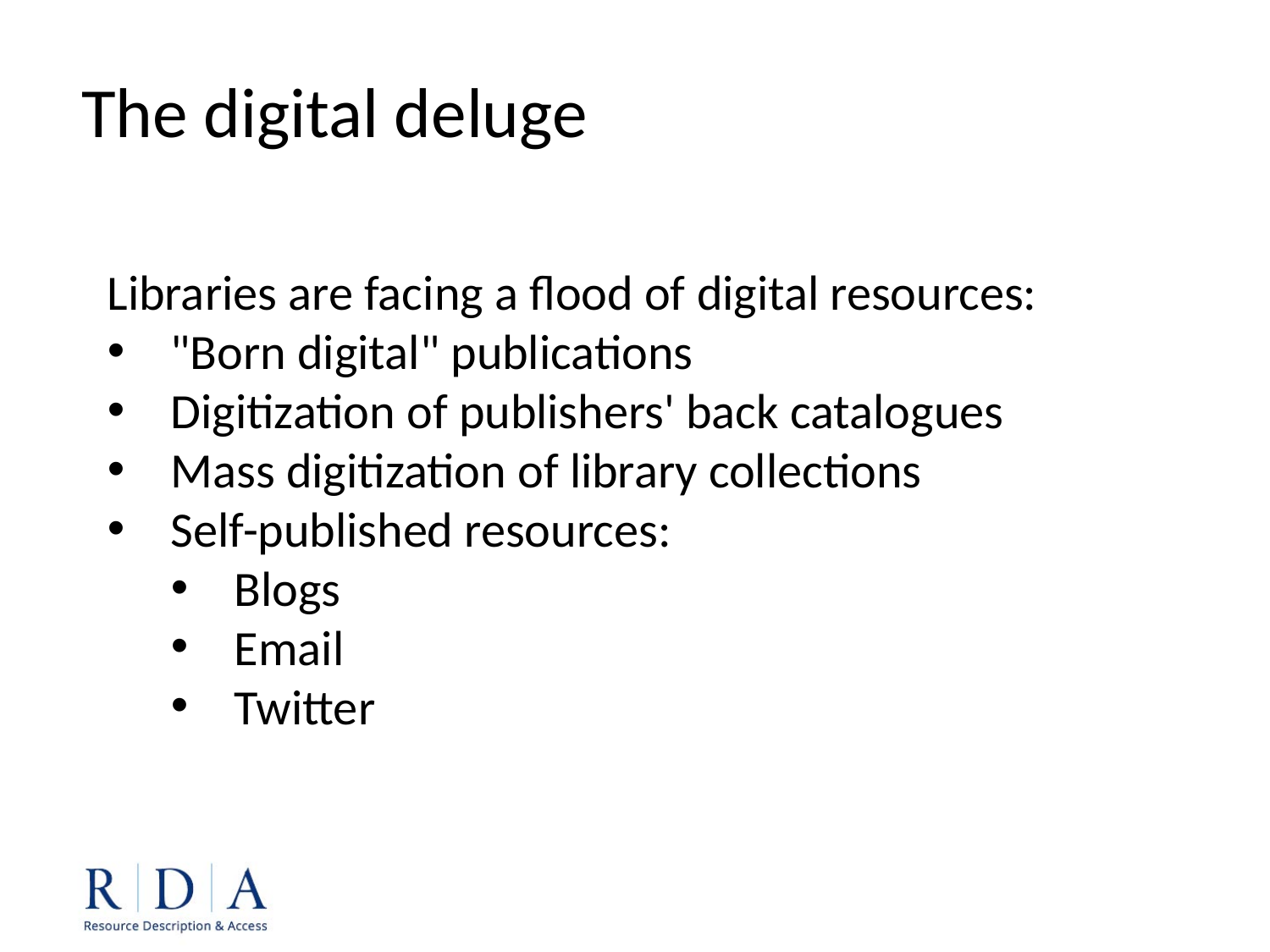

The digital deluge
Libraries are facing a flood of digital resources:
"Born digital" publications
Digitization of publishers' back catalogues
Mass digitization of library collections
Self-published resources:
Blogs
Email
Twitter